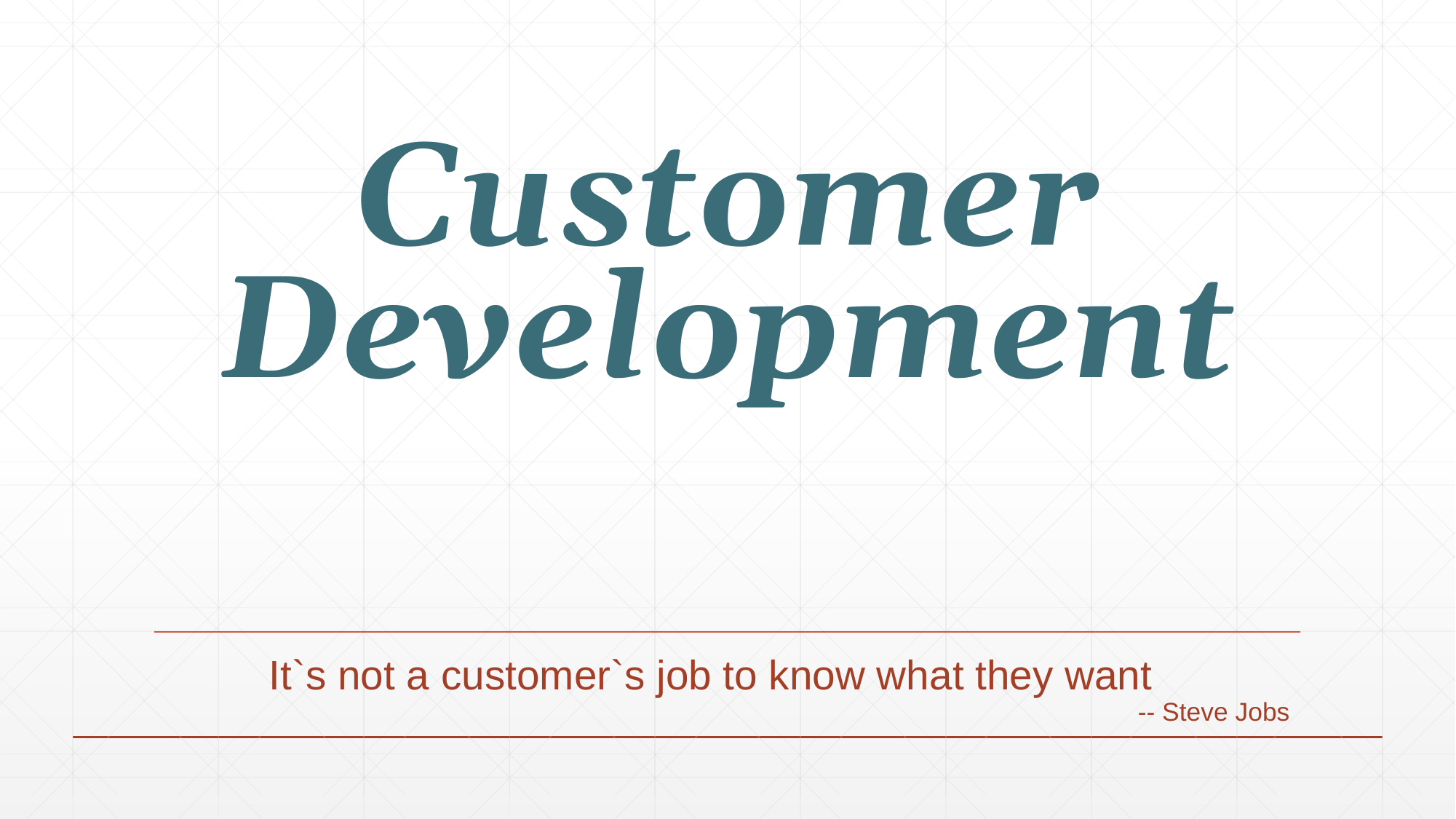

# Customer Development
It`s not a customer`s job to know what they want
   -- Steve Jobs